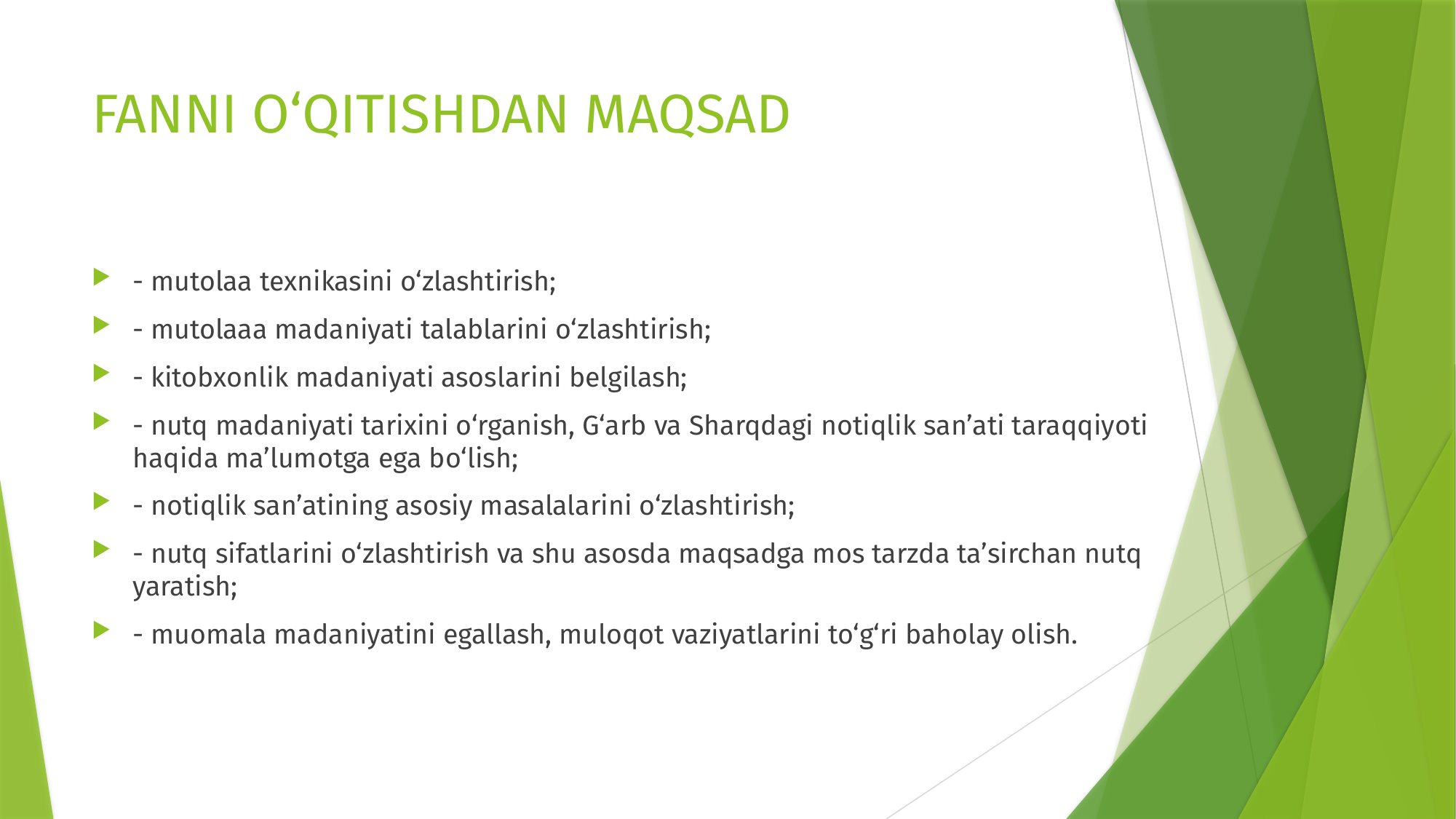

# FANNI O‘QITISHDAN MAQSAD
- mutolaa texnikasini o‘zlashtirish;
- mutolaaa madaniyati talablarini o‘zlashtirish;
- kitobxonlik madaniyati asoslarini belgilash;
- nutq madaniyati tarixini o‘rganish, G‘arb va Sharqdagi notiqlik san’ati taraqqiyoti haqida ma’lumotga ega bo‘lish;
- notiqlik san’atining asosiy masalalarini o‘zlashtirish;
- nutq sifatlarini o‘zlashtirish va shu asosda maqsadga mos tarzda ta’sirchan nutq yaratish;
- muomala madaniyatini egallash, muloqot vaziyatlarini to‘g‘ri baholay olish.